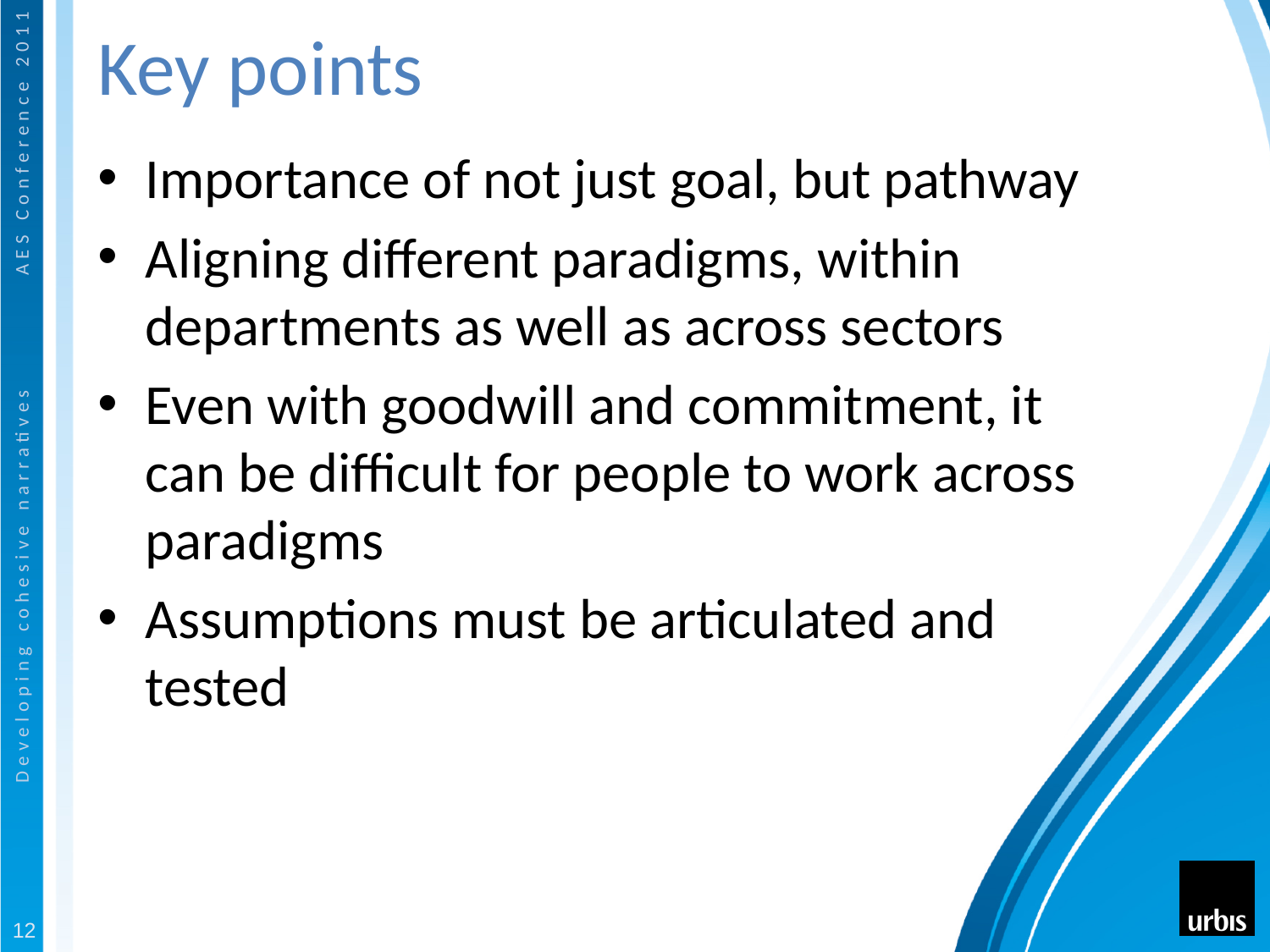

# Key points
Importance of not just goal, but pathway
Aligning different paradigms, within departments as well as across sectors
Even with goodwill and commitment, it can be difficult for people to work across paradigms
Assumptions must be articulated and tested